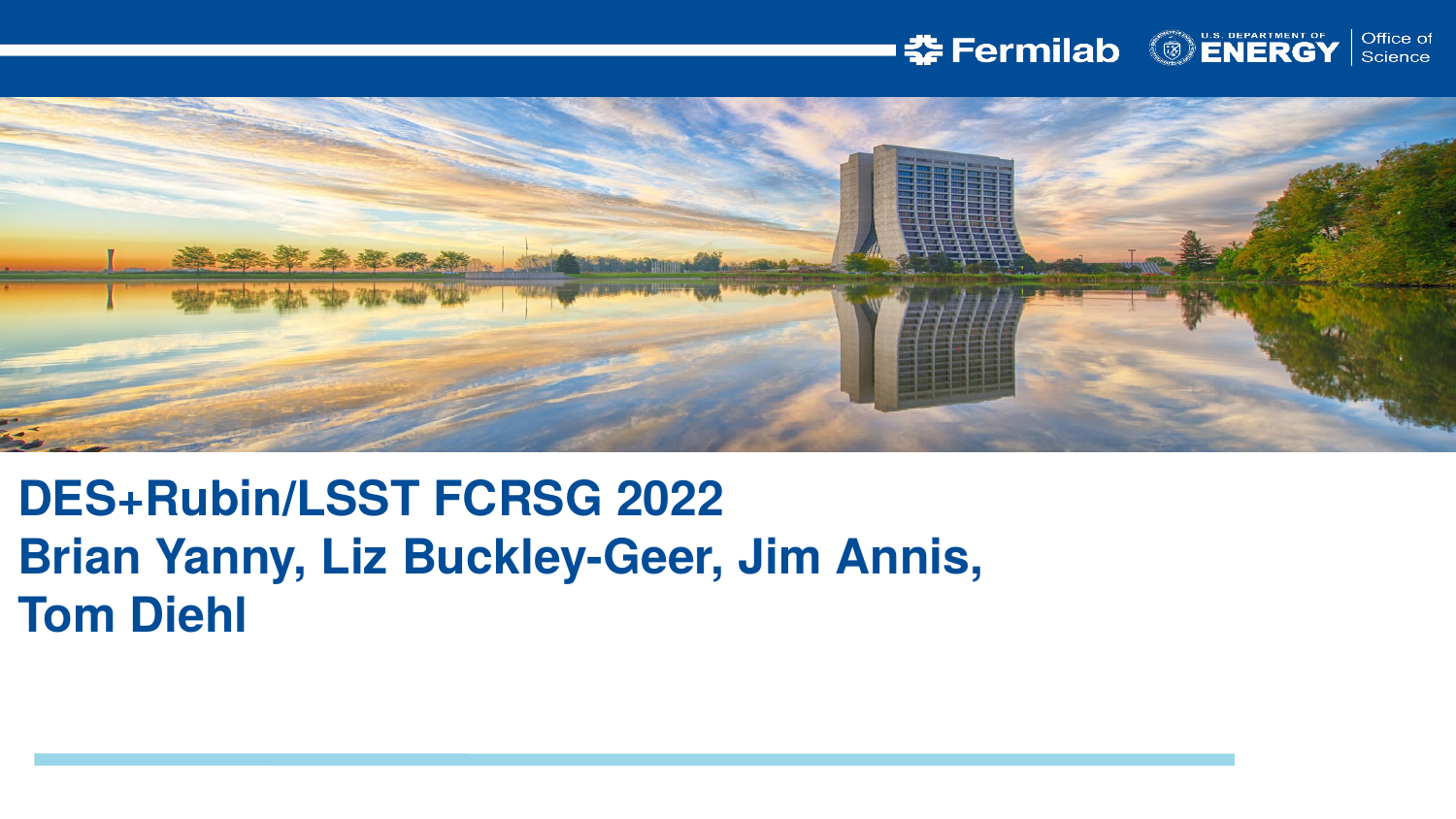

DES+Rubin/LSST FCRSG 2022
Brian Yanny, Liz Buckley-Geer, Jim Annis, Tom Diehl